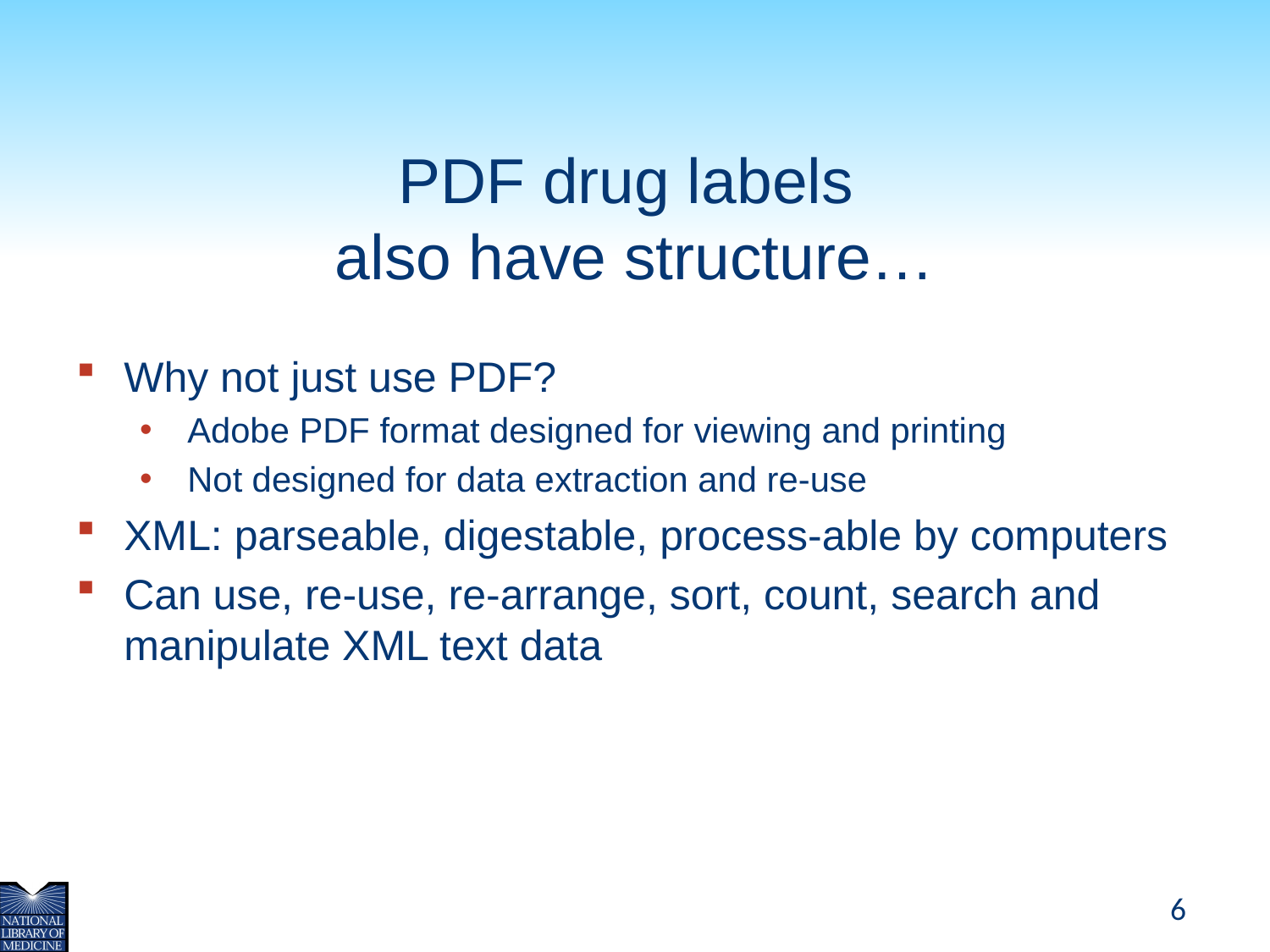

# PDF drug labels also have structure…
Why not just use PDF?
Adobe PDF format designed for viewing and printing
Not designed for data extraction and re-use
XML: parseable, digestable, process-able by computers
Can use, re-use, re-arrange, sort, count, search and manipulate XML text data